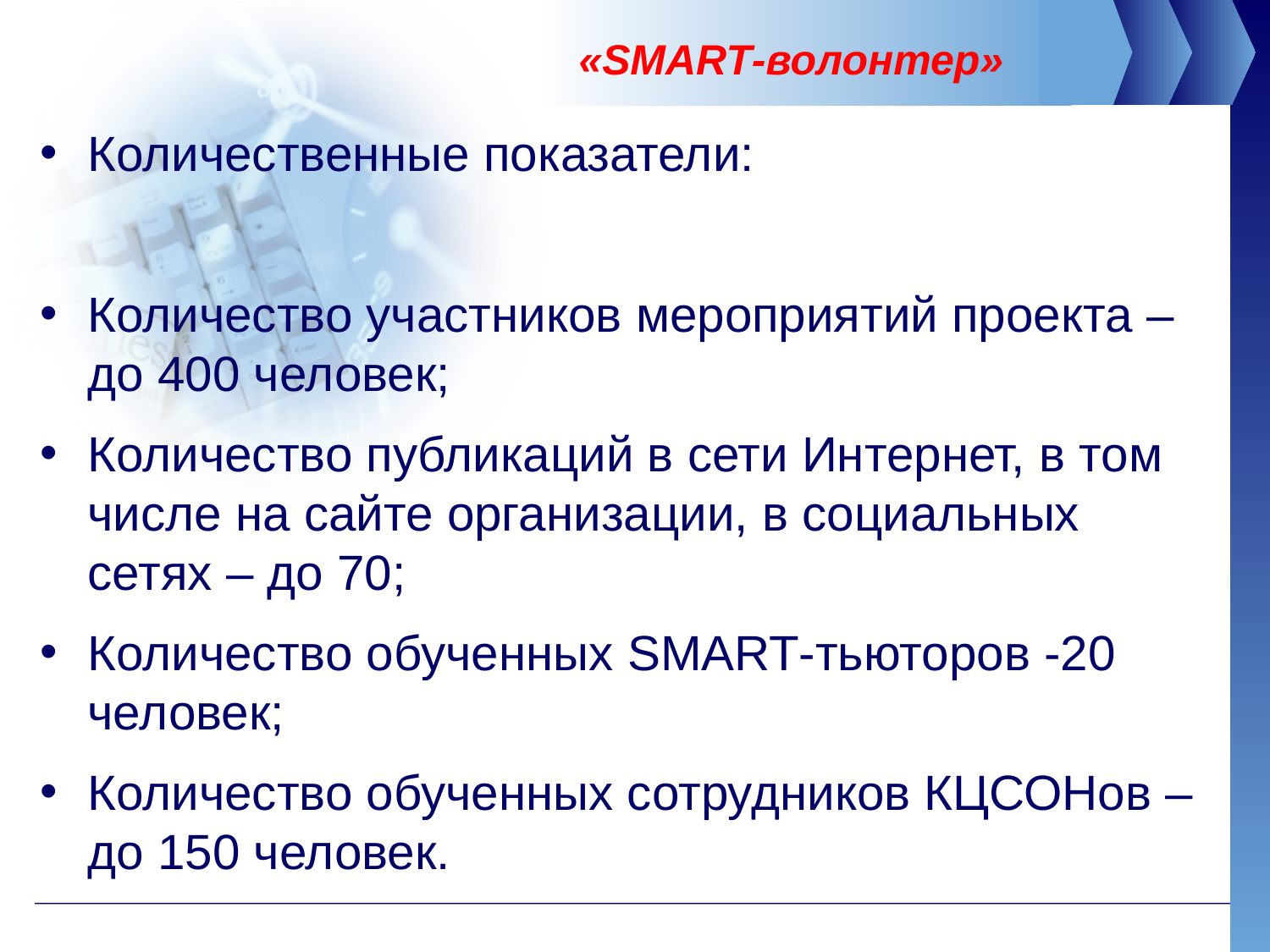

«SMART-волонтер»
Количественные показатели:

Количество участников мероприятий проекта – до 400 человек;
Количество публикаций в сети Интернет, в том числе на сайте организации, в социальных сетях – до 70;
Количество обученных SMART-тьюторов -20 человек;
Количество обученных сотрудников КЦСОНов – до 150 человек.